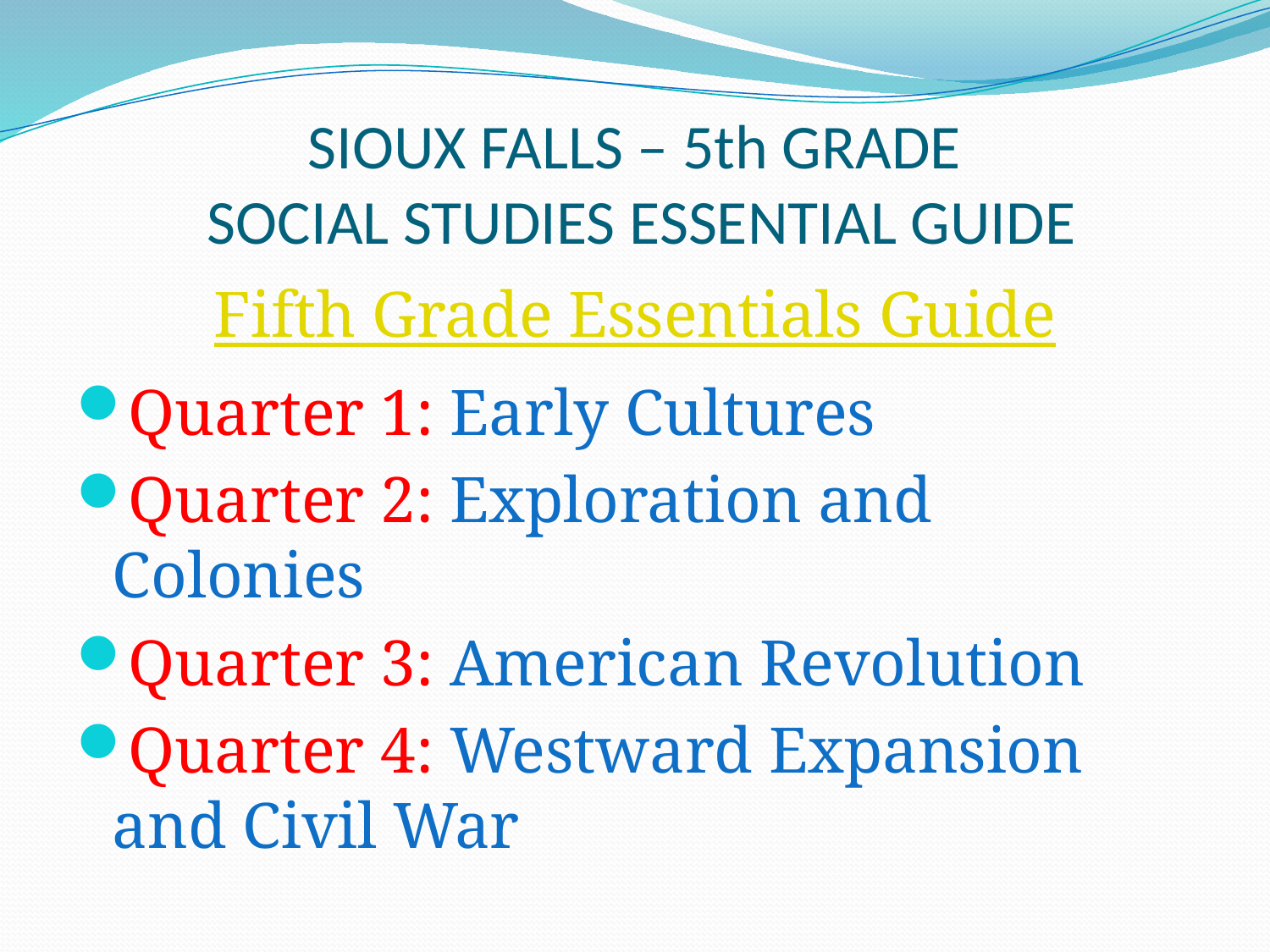

# SIOUX FALLS – 5th GRADE SOCIAL STUDIES ESSENTIAL GUIDE
Fifth Grade Essentials Guide
Quarter 1: Early Cultures
Quarter 2: Exploration and Colonies
Quarter 3: American Revolution
Quarter 4: Westward Expansion and Civil War